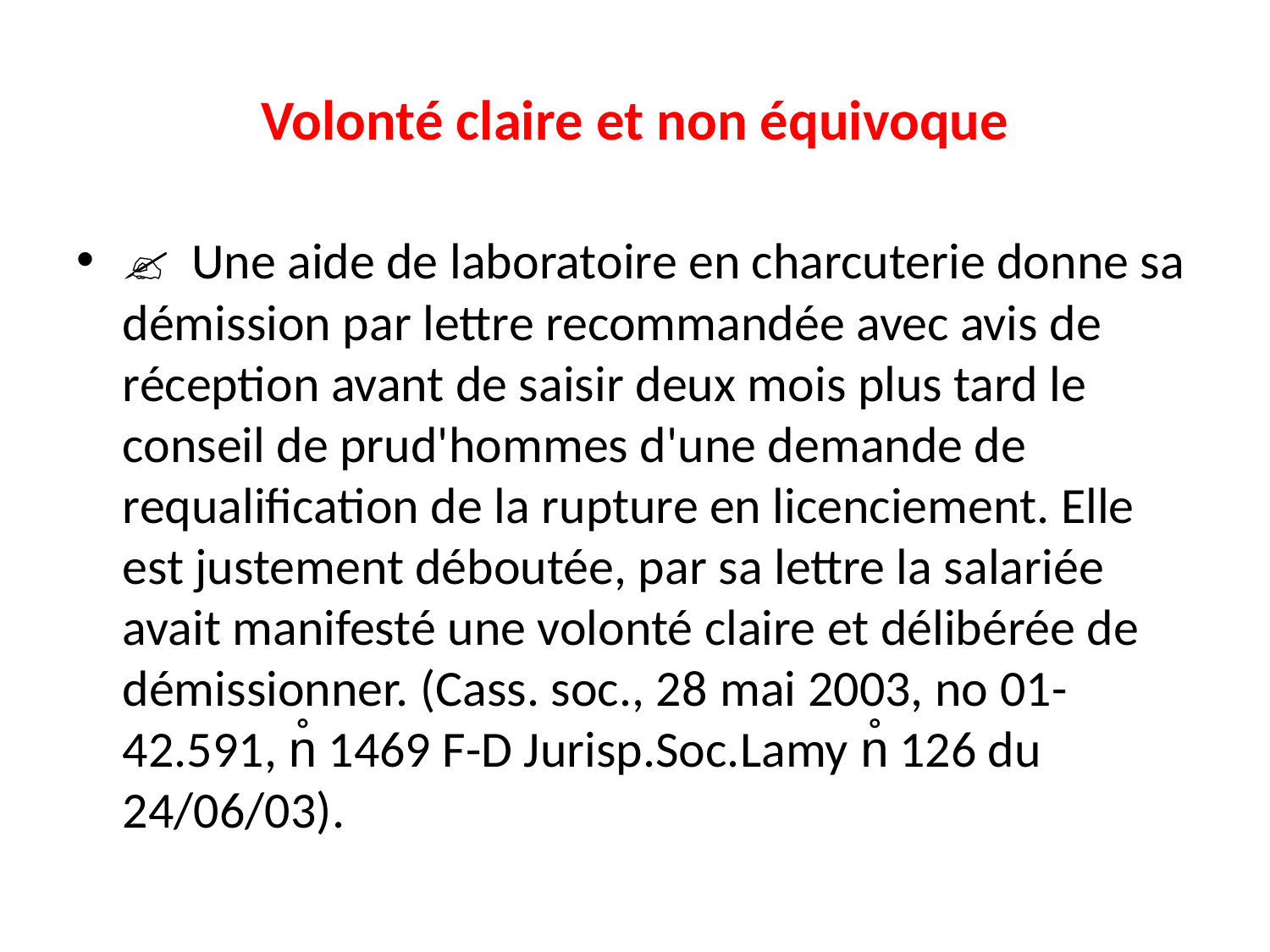

# Volonté claire et non équivoque
✍  Une aide de laboratoire en charcuterie donne sa démission par lettre recommandée avec avis de réception avant de saisir deux mois plus tard le conseil de prud'hommes d'une demande de requalification de la rupture en licenciement. Elle est justement déboutée, par sa lettre la salariée avait manifesté une volonté claire et délibérée de démissionner. (Cass. soc., 28 mai 2003, no 01-42.591, n̊ 1469 F-D Jurisp.Soc.Lamy n̊ 126 du 24/06/03).